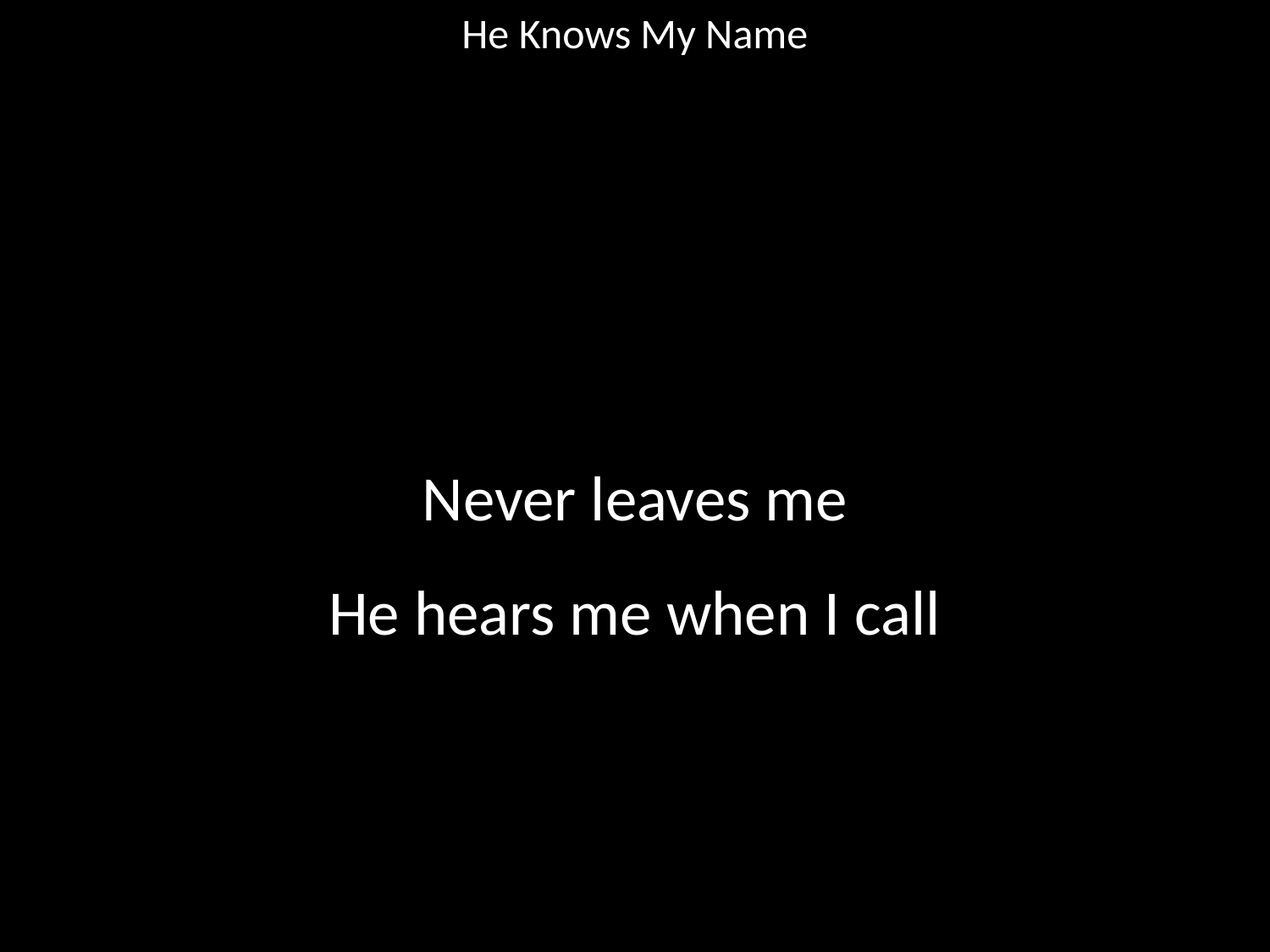

He Knows My Name
#
Never leaves me
He hears me when I call